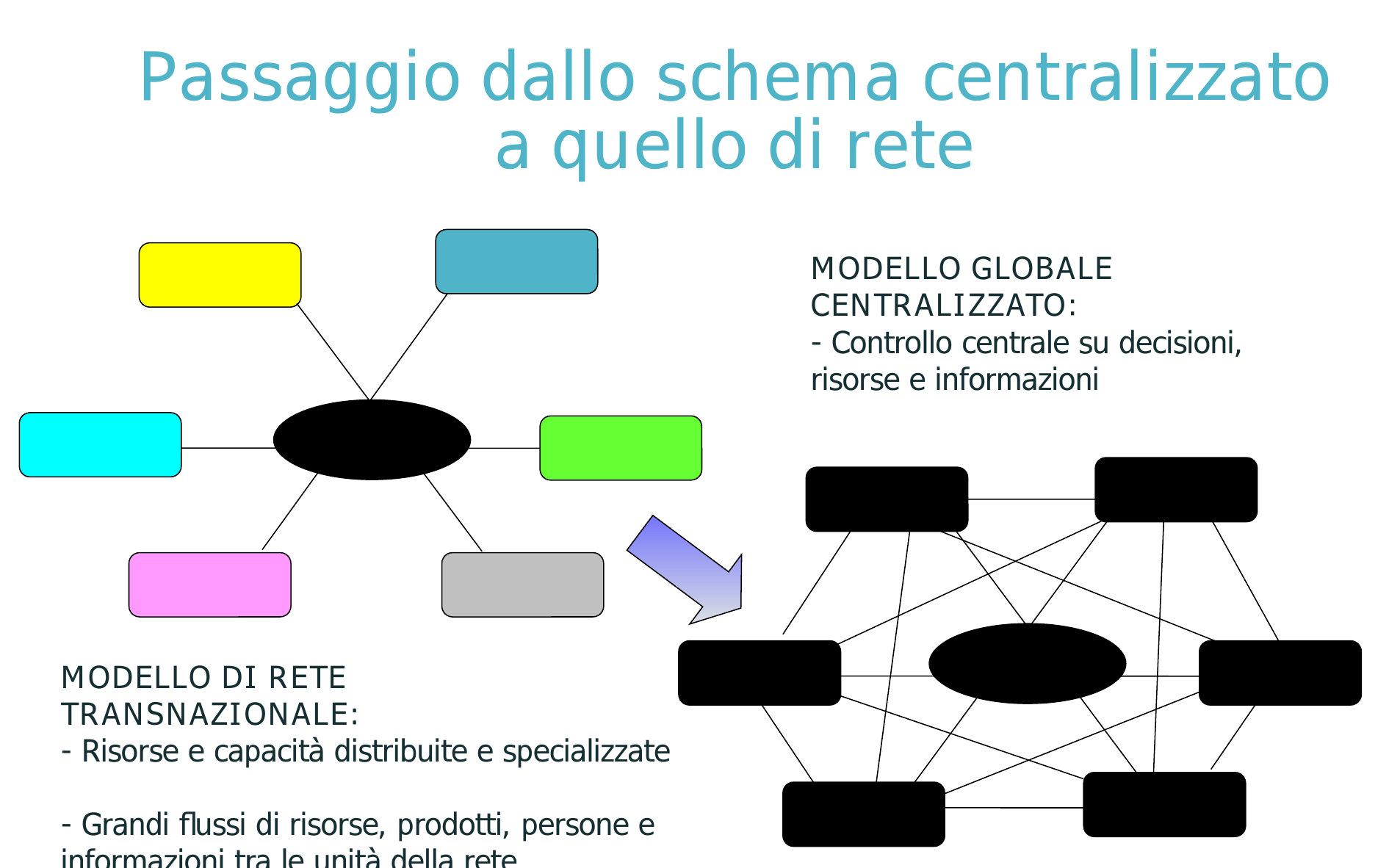

Passaggio dallo schema centralizzato a quello di rete

MODELLO GLOBALE
CENTRALIZZATO:
- Controllo centrale su decisioni, risorse e informazioni

MODELLO DI RETE
TRANSNAZIONALE:
- Risorse e capacità distribuite e specializzate
- Grandi flussi di risorse, prodotti, persone e informazioni tra le unità della rete